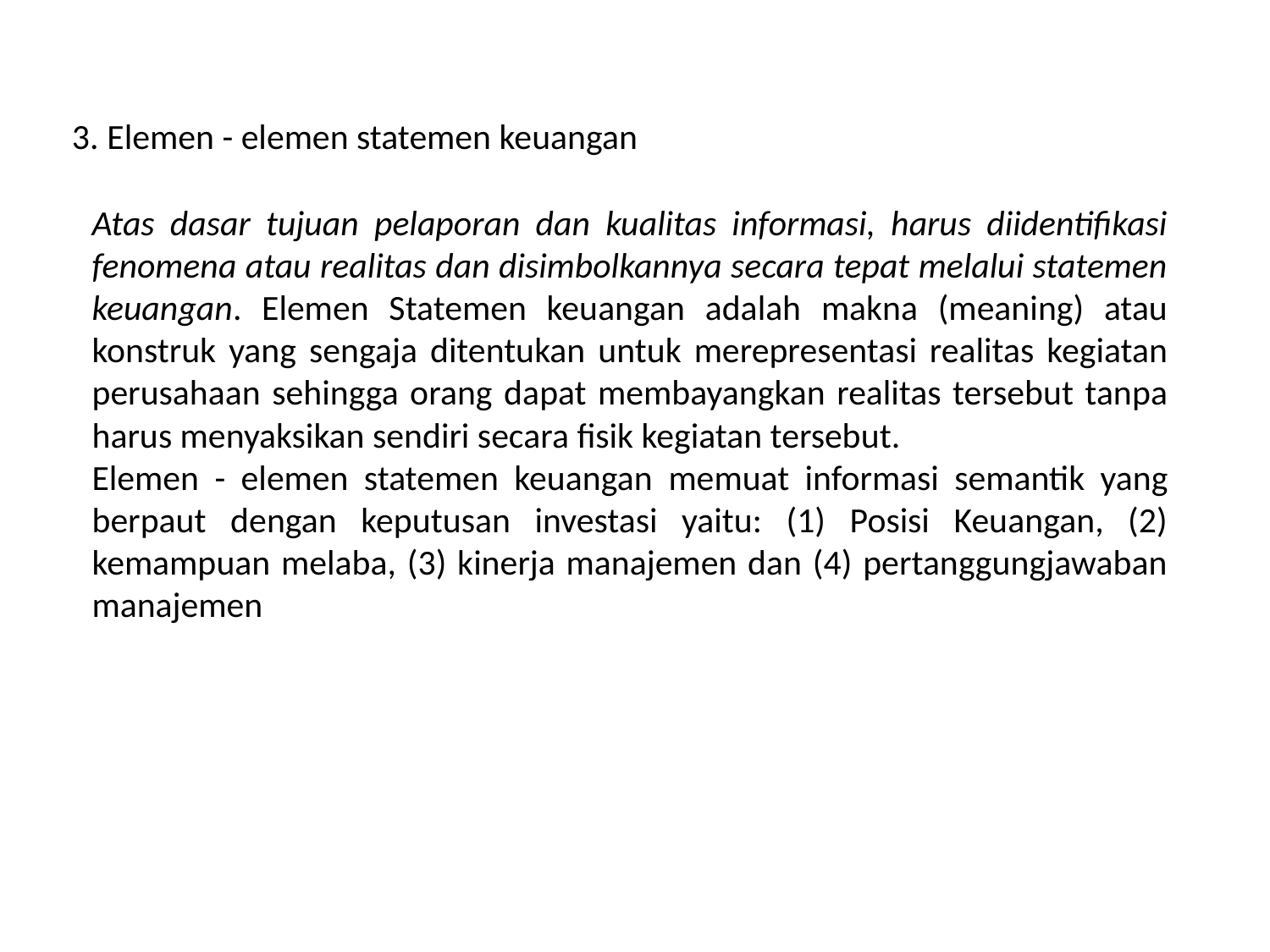

3. Elemen - elemen statemen keuangan
Atas dasar tujuan pelaporan dan kualitas informasi, harus diidentifikasi fenomena atau realitas dan disimbolkannya secara tepat melalui statemen keuangan. Elemen Statemen keuangan adalah makna (meaning) atau konstruk yang sengaja ditentukan untuk merepresentasi realitas kegiatan perusahaan sehingga orang dapat membayangkan realitas tersebut tanpa harus menyaksikan sendiri secara fisik kegiatan tersebut.
Elemen - elemen statemen keuangan memuat informasi semantik yang berpaut dengan keputusan investasi yaitu: (1) Posisi Keuangan, (2) kemampuan melaba, (3) kinerja manajemen dan (4) pertanggungjawaban manajemen